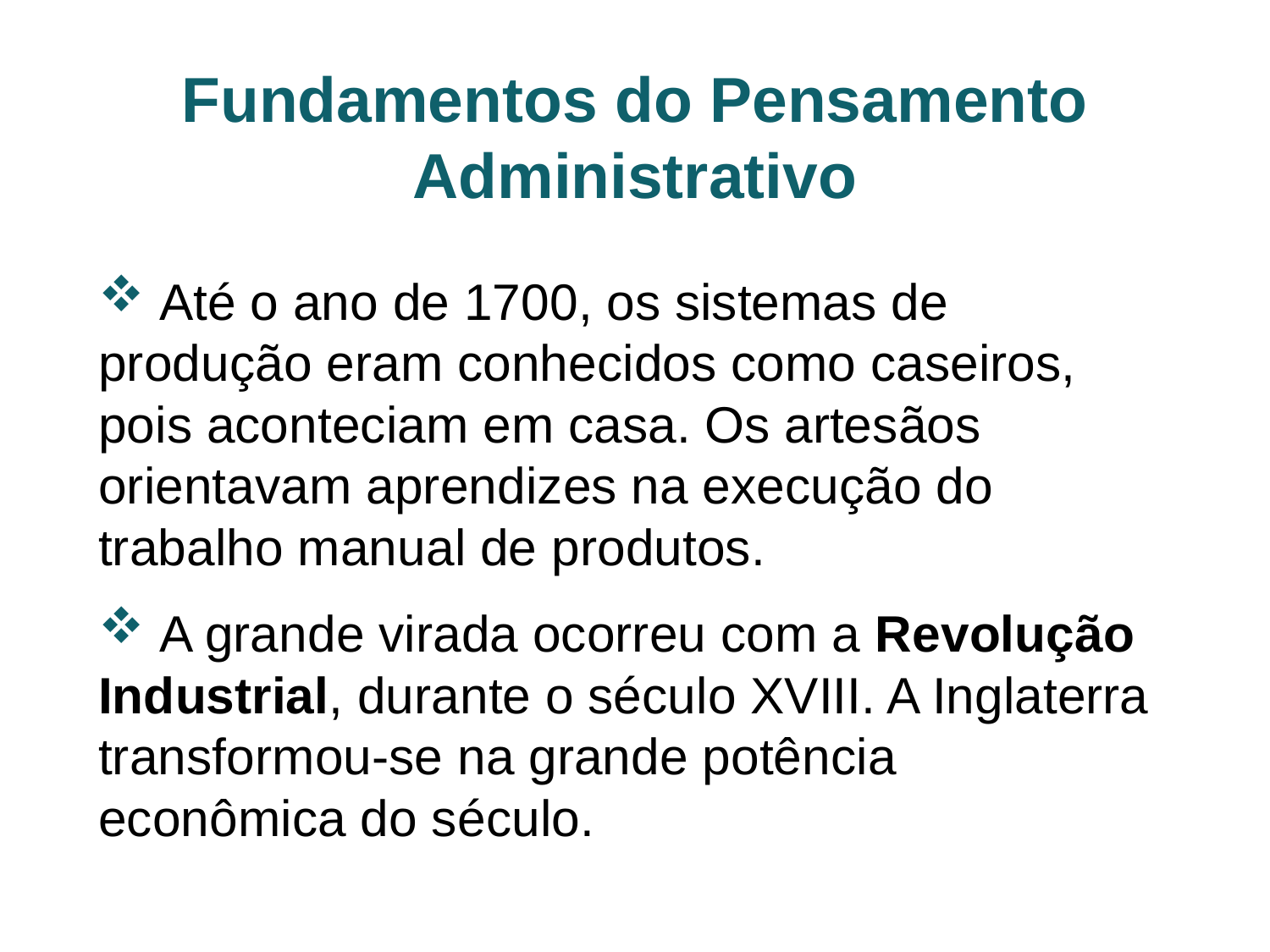

Fundamentos do Pensamento Administrativo
 Até o ano de 1700, os sistemas de produção eram conhecidos como caseiros, pois aconteciam em casa. Os artesãos orientavam aprendizes na execução do trabalho manual de produtos.
 A grande virada ocorreu com a Revolução Industrial, durante o século XVIII. A Inglaterra transformou-se na grande potência econômica do século.